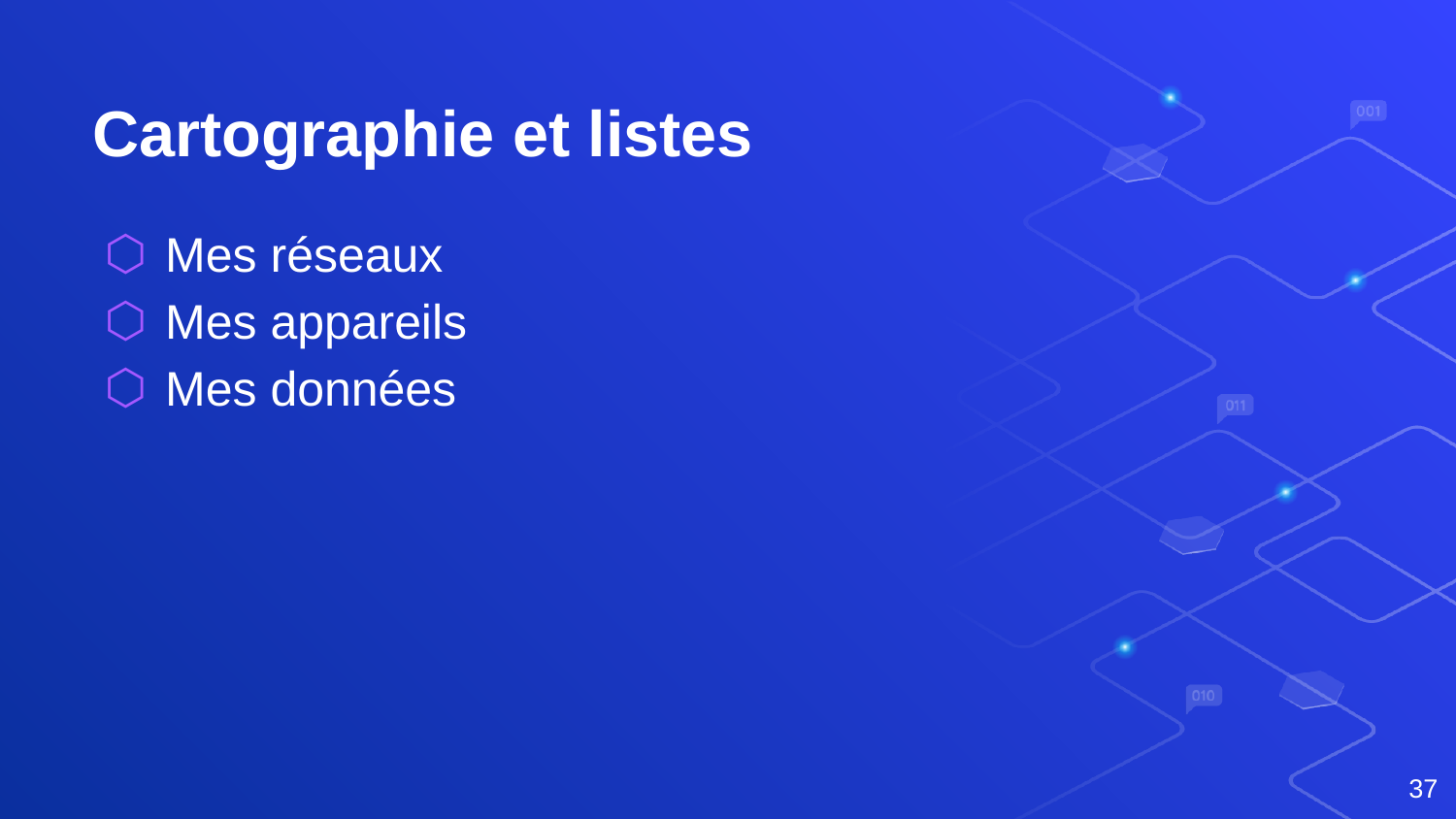

# Cartographie et listes
Mes réseaux
Mes appareils
Mes données
37